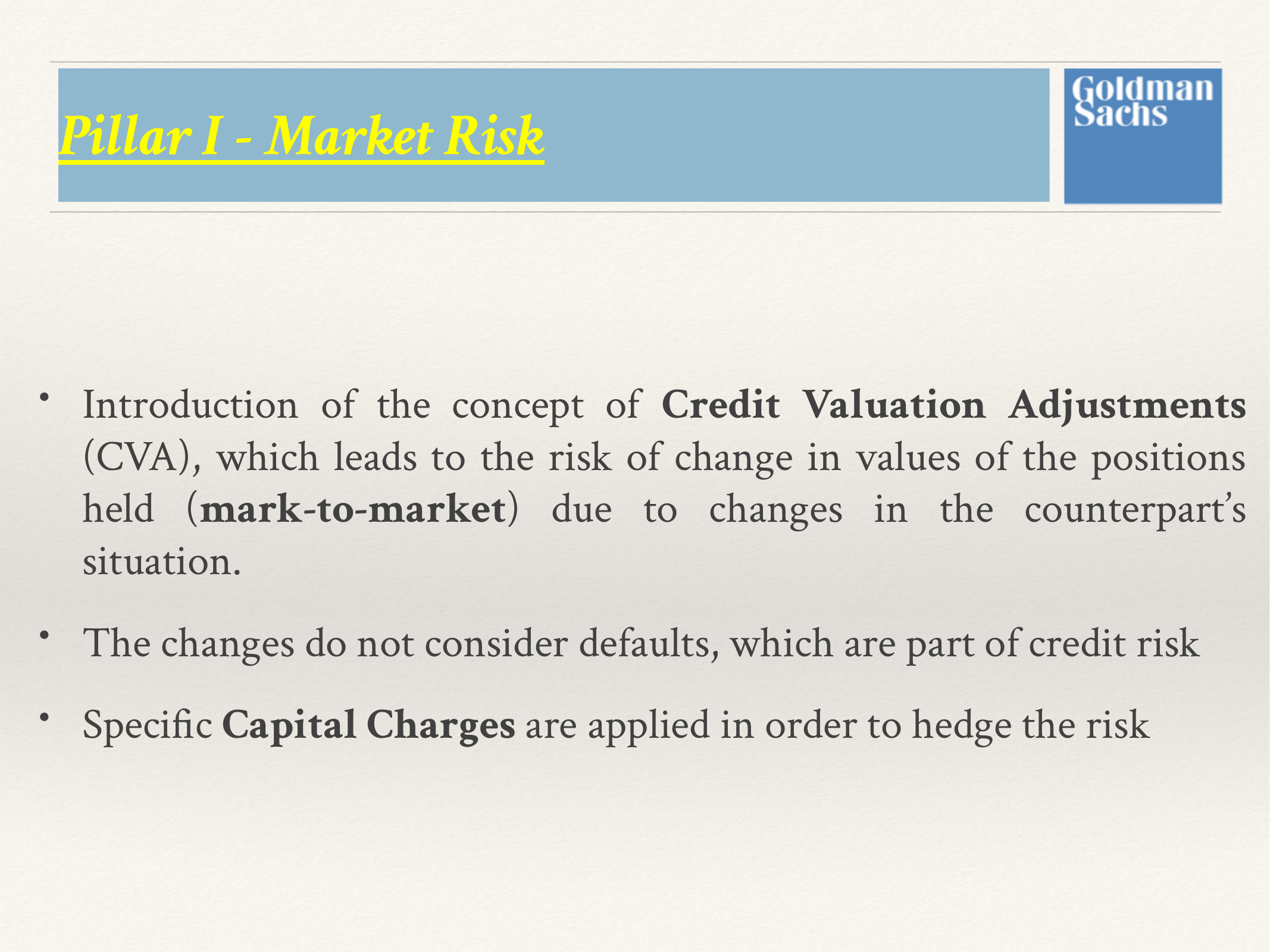

# Pillar I - Market Risk
Introduction of the concept of Credit Valuation Adjustments (CVA), which leads to the risk of change in values of the positions held (mark-to-market) due to changes in the counterpart’s situation.
The changes do not consider defaults, which are part of credit risk
Specific Capital Charges are applied in order to hedge the risk